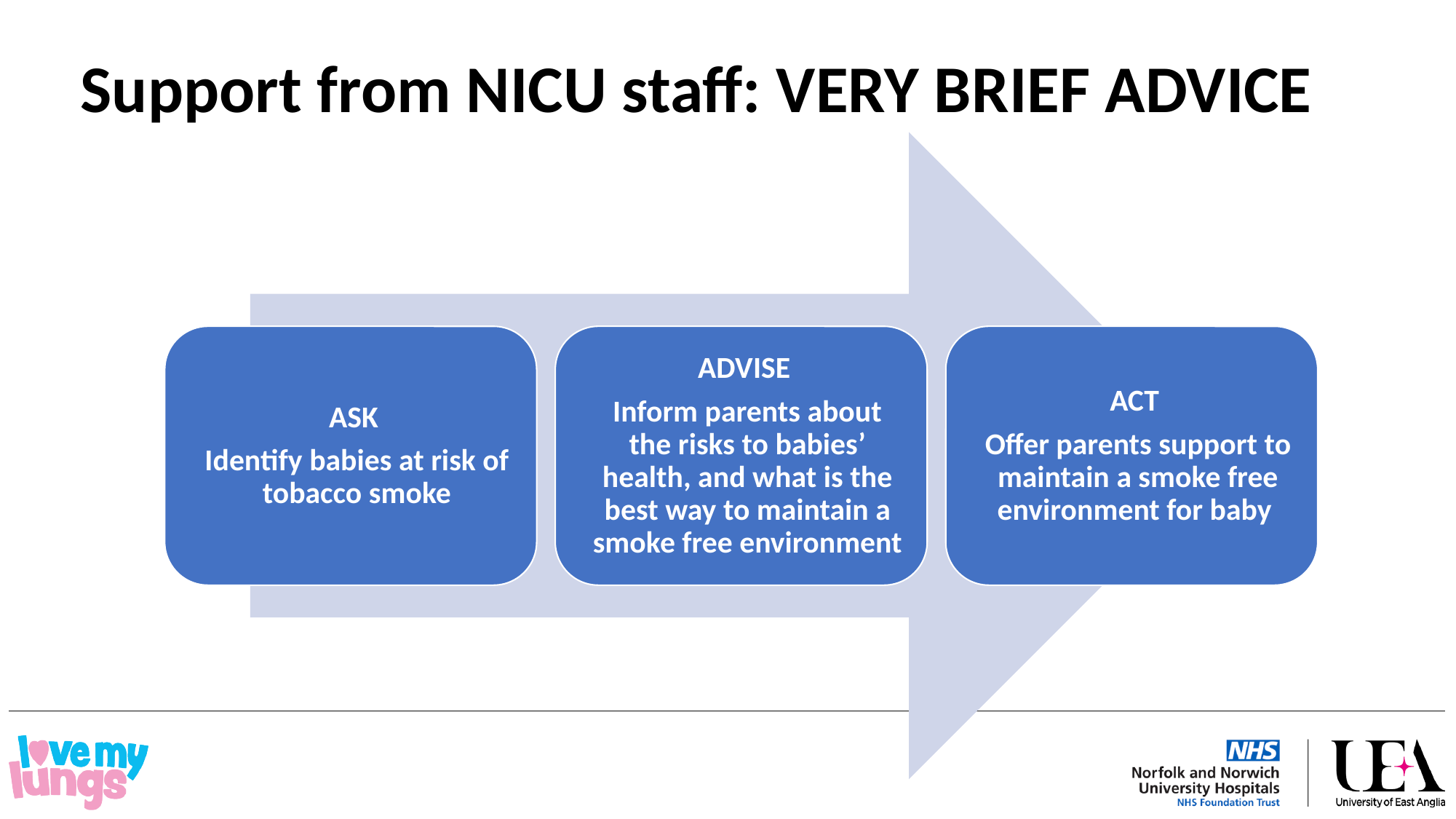

Support from NICU staff: VERY BRIEF ADVICE
ASK
Identify babies at risk of tobacco smoke
ADVISE
Inform parents about the risks to babies’ health, and what is the best way to maintain a smoke free environment
ACT
Offer parents support to maintain a smoke free environment for baby